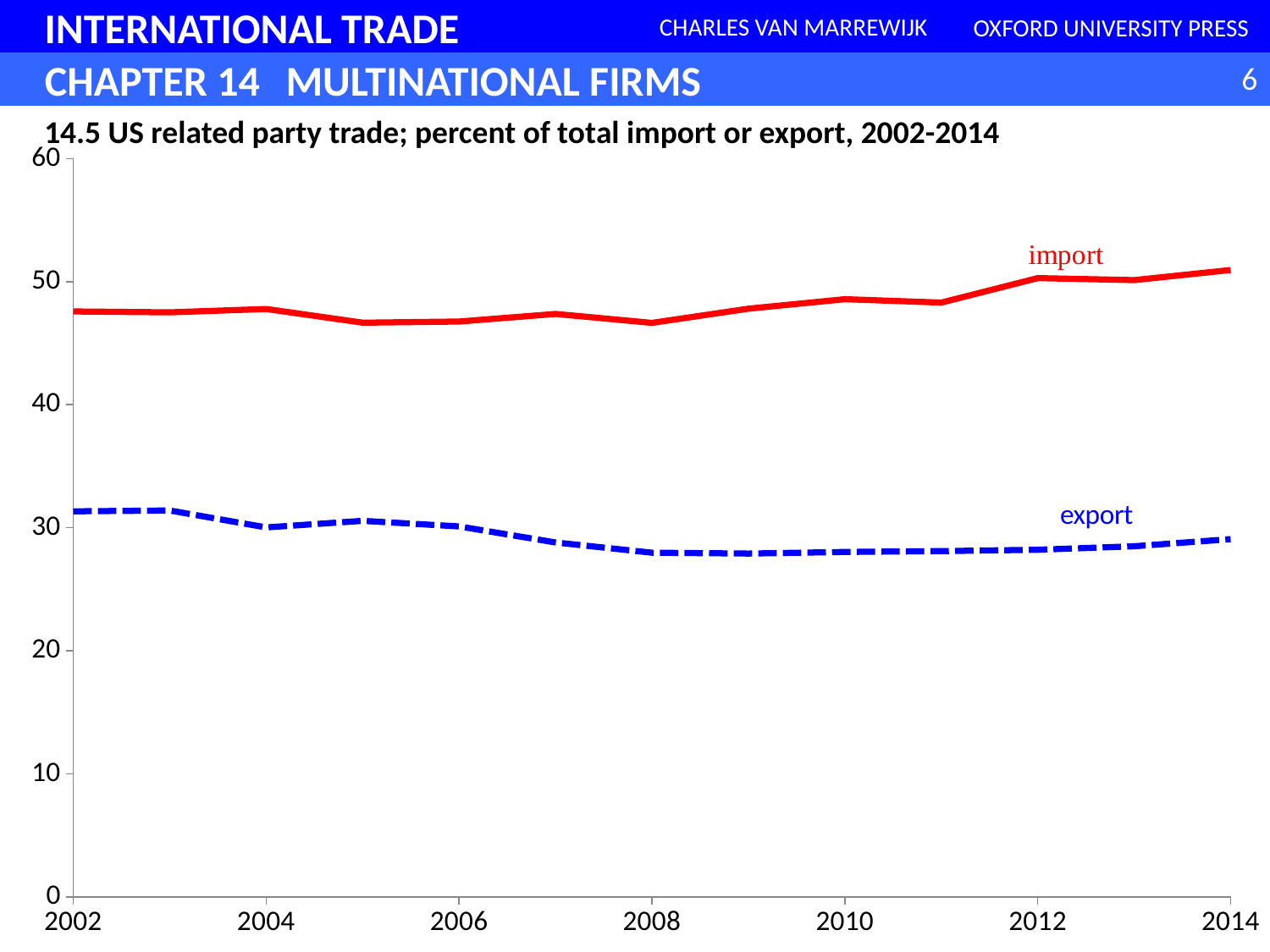

### Chart

| Category |  |  |
|---|---|---|
14.5 US related party trade; percent of total import or export, 2002-2014